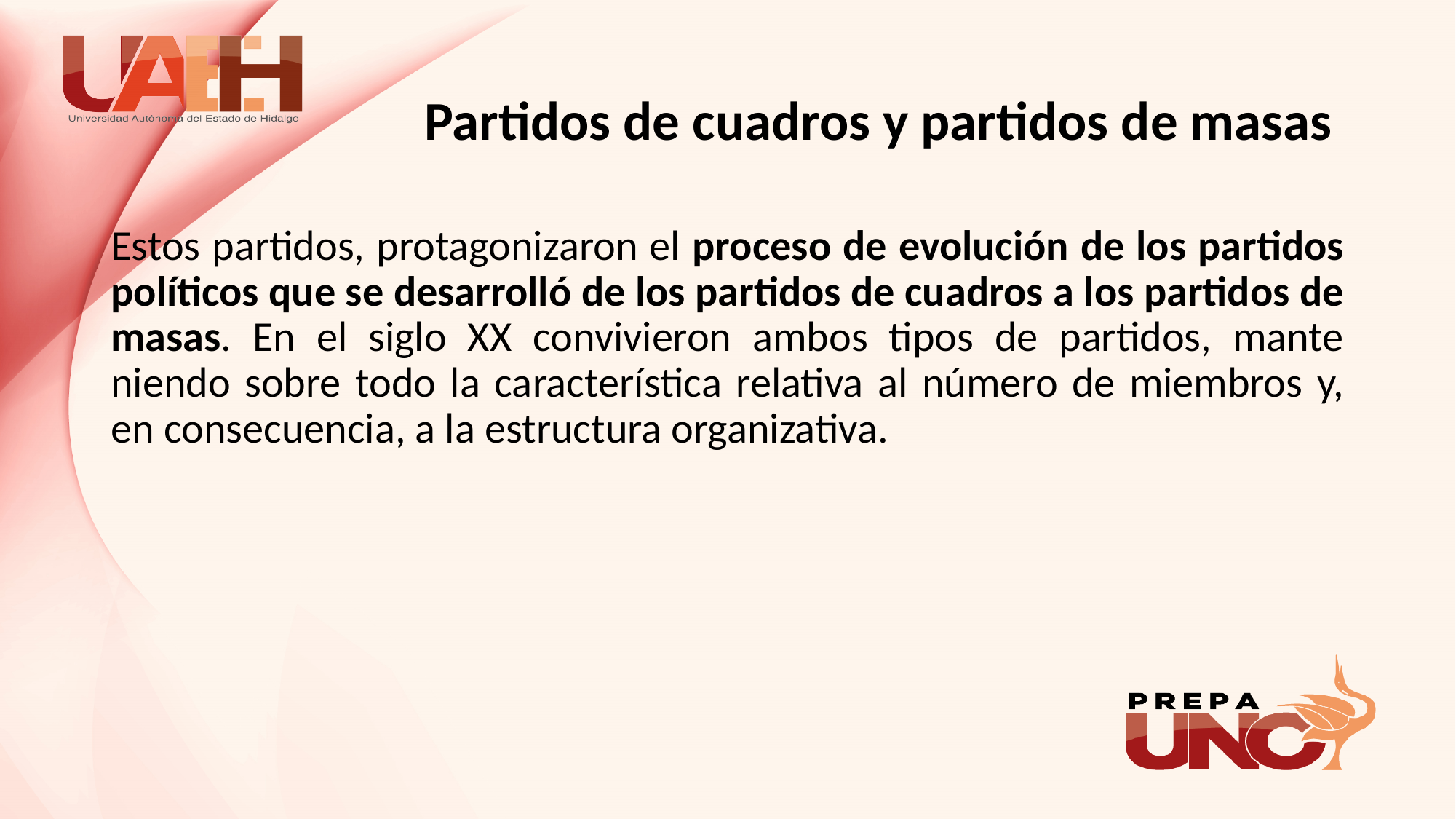

# Partidos de cuadros y partidos de masas
Estos partidos, protagonizaron el proceso de evolución de los partidos políticos que se desarrolló de los partidos de cuadros a los partidos de masas. En el siglo XX convivieron ambos tipos de partidos, mante­niendo sobre todo la característica relativa al número de miembros y, en conse­cuencia, a la estructura organizativa.